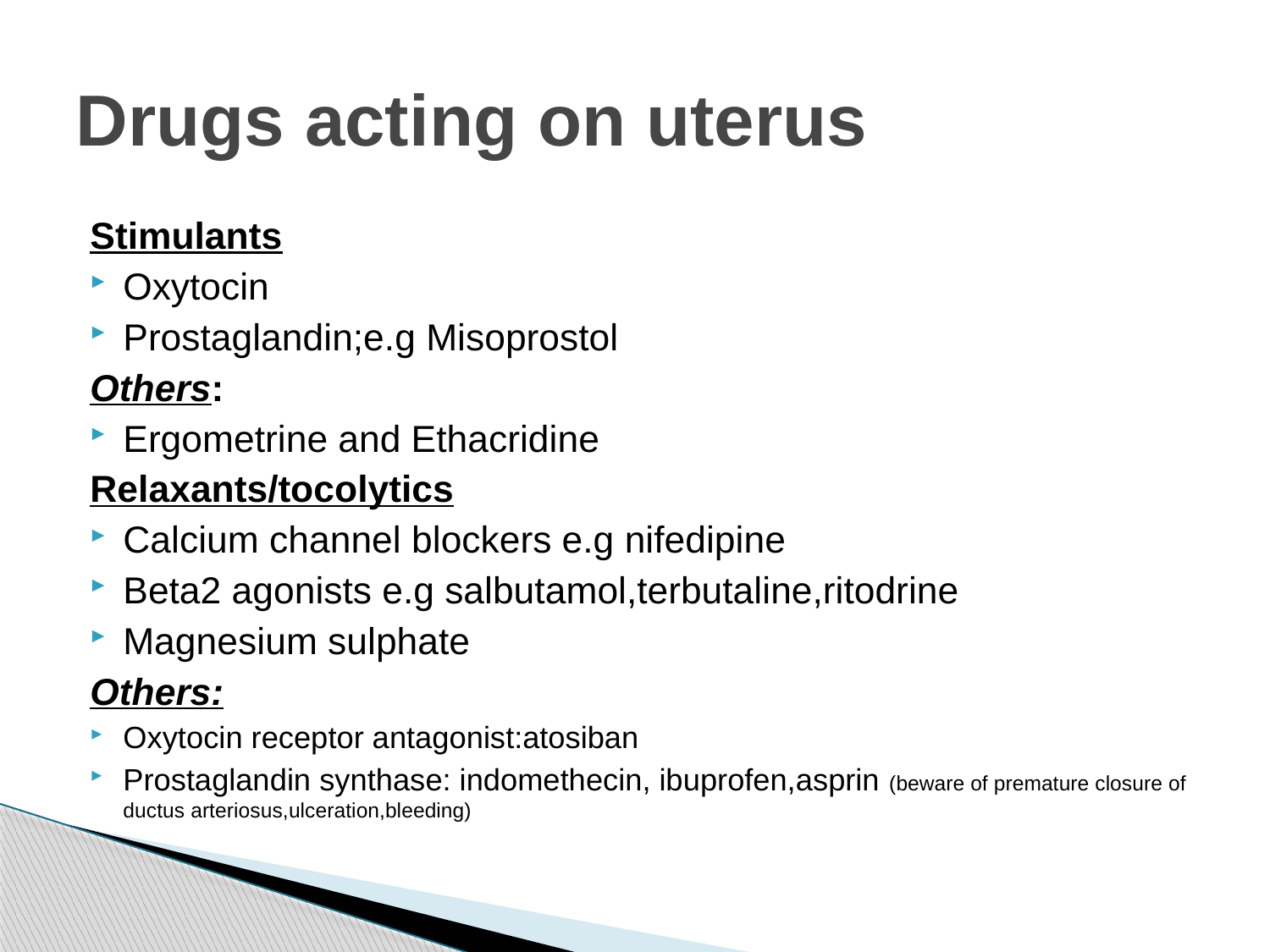

# Drugs acting on uterus
Stimulants
Oxytocin
Prostaglandin;e.g Misoprostol
Others:
Ergometrine and Ethacridine
Relaxants/tocolytics
Calcium channel blockers e.g nifedipine
Beta2 agonists e.g salbutamol,terbutaline,ritodrine
Magnesium sulphate
Others:
Oxytocin receptor antagonist:atosiban
Prostaglandin synthase: indomethecin, ibuprofen,asprin (beware of premature closure of ductus arteriosus,ulceration,bleeding)